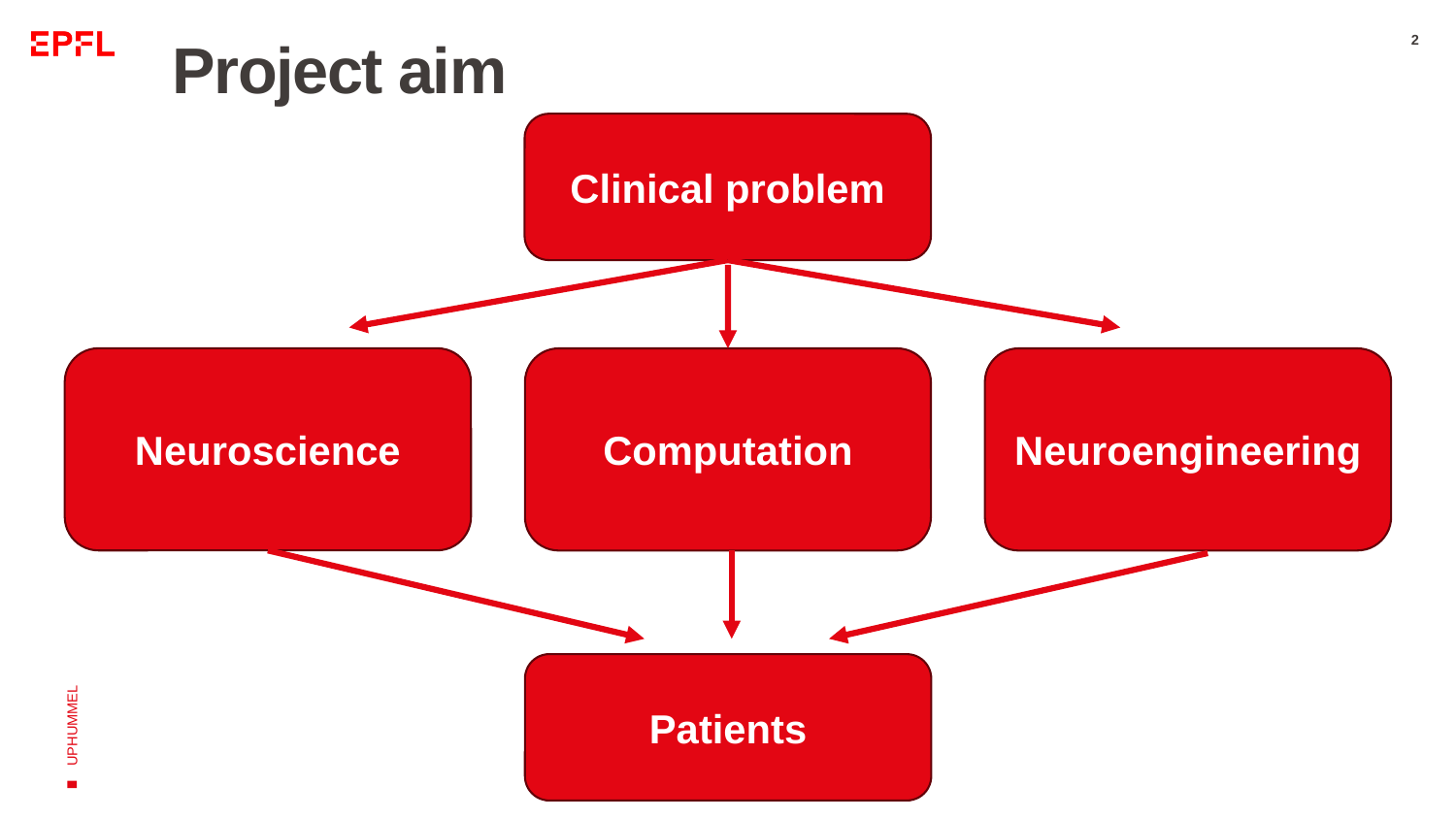

2
# Project aim
Clinical problem
Neuroscience
Computation
Neuroengineering
UPHUMMEL
Patients